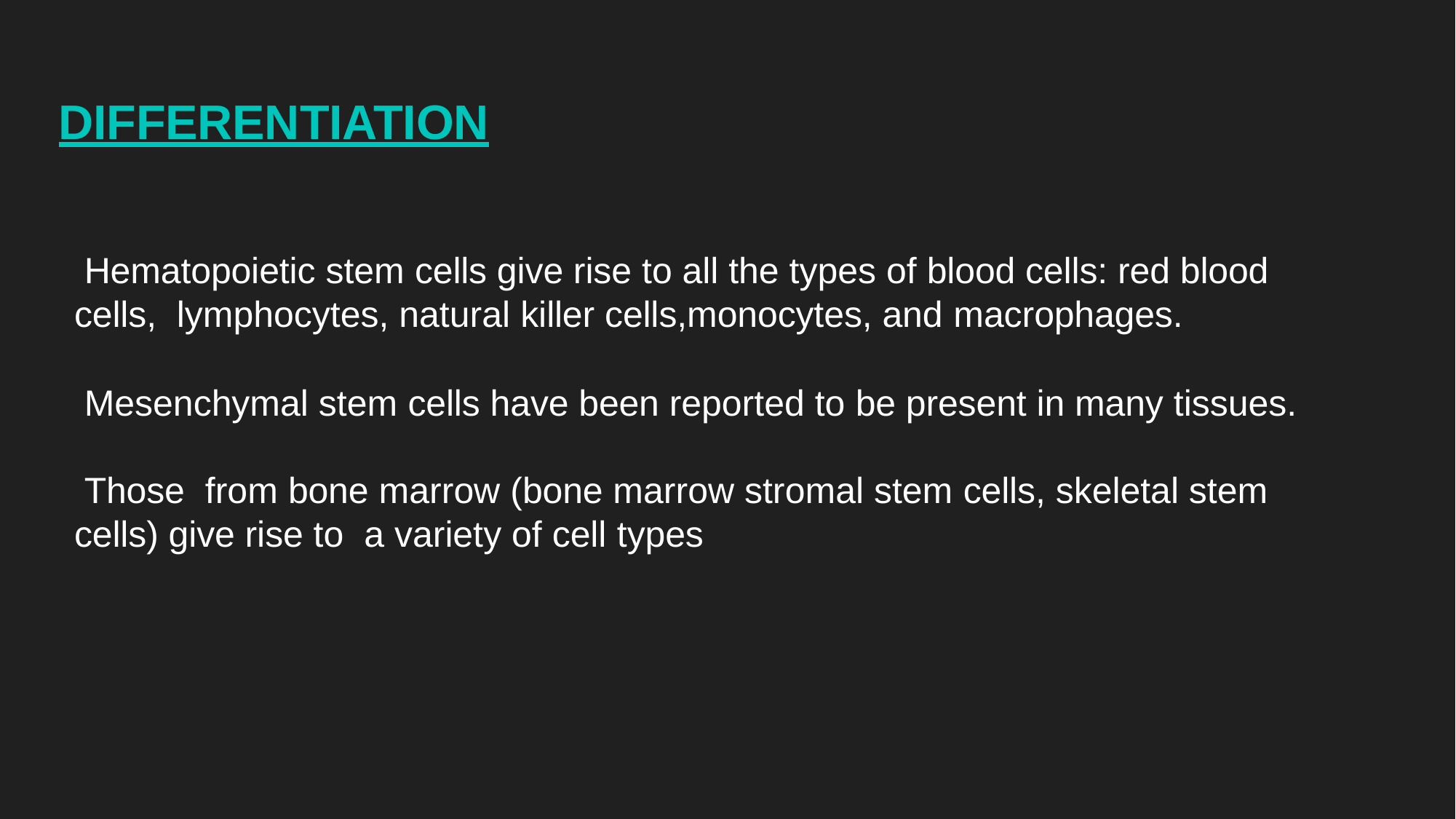

# DIFFERENTIATION
Hematopoietic stem cells give rise to all the types of blood cells: red blood cells,  lymphocytes, natural killer cells,monocytes, and macrophages.

Mesenchymal stem cells have been reported to be present in many tissues.

Those  from bone marrow (bone marrow stromal stem cells, skeletal stem cells) give rise to  a variety of cell types